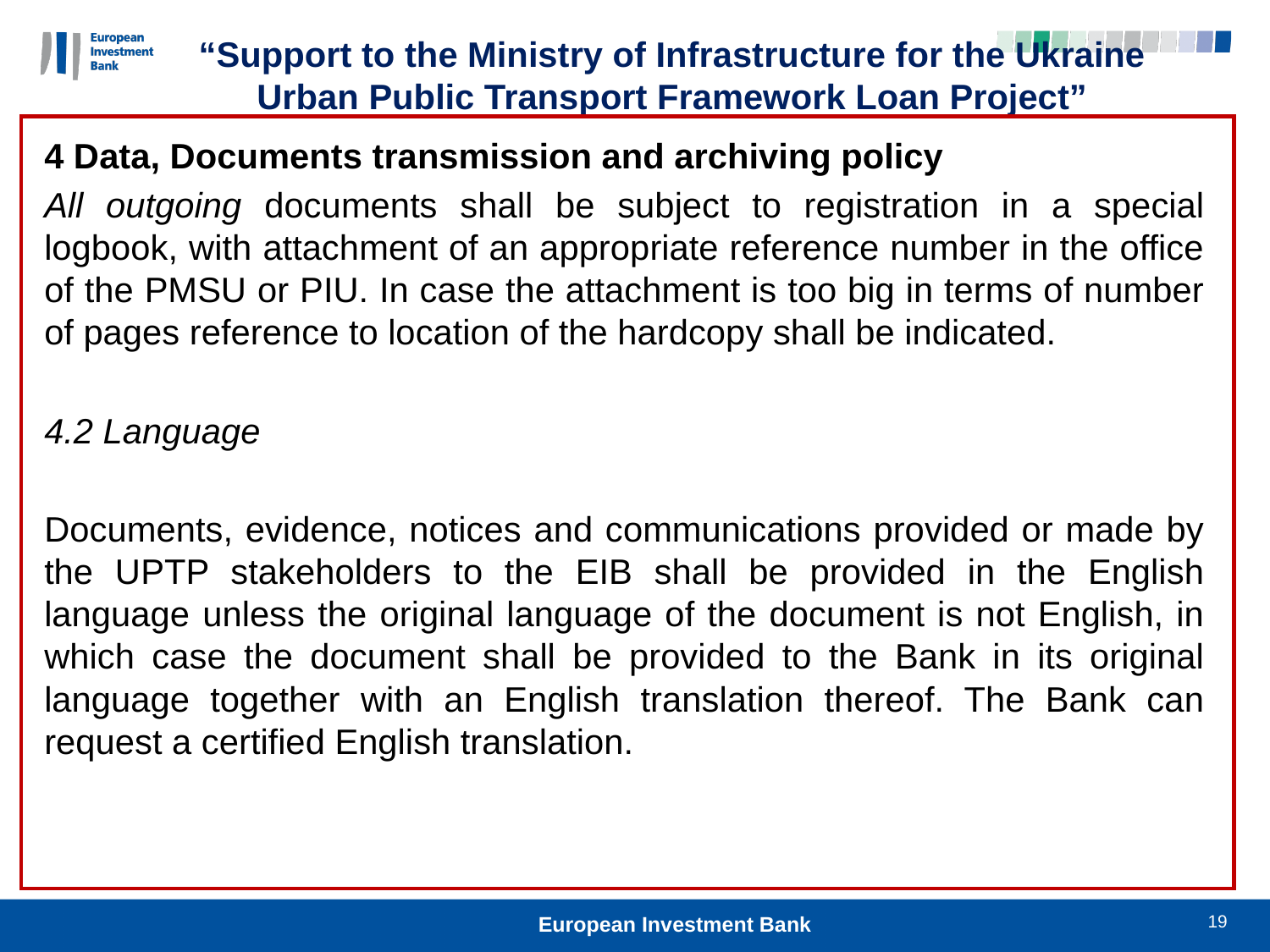

“Support to the Ministry of Infrastructure for the Ukraine Urban Public Transport Framework Loan Project”

4 Data, Documents transmission and archiving policy
All outgoing documents shall be subject to registration in a special logbook, with attachment of an appropriate reference number in the office of the PMSU or PIU. In case the attachment is too big in terms of number of pages reference to location of the hardcopy shall be indicated.

4.2 Language

Documents, evidence, notices and communications provided or made by the UPTP stakeholders to the EIB shall be provided in the English language unless the original language of the document is not English, in which case the document shall be provided to the Bank in its original language together with an English translation thereof. The Bank can request a certified English translation.

19
European Investment Bank